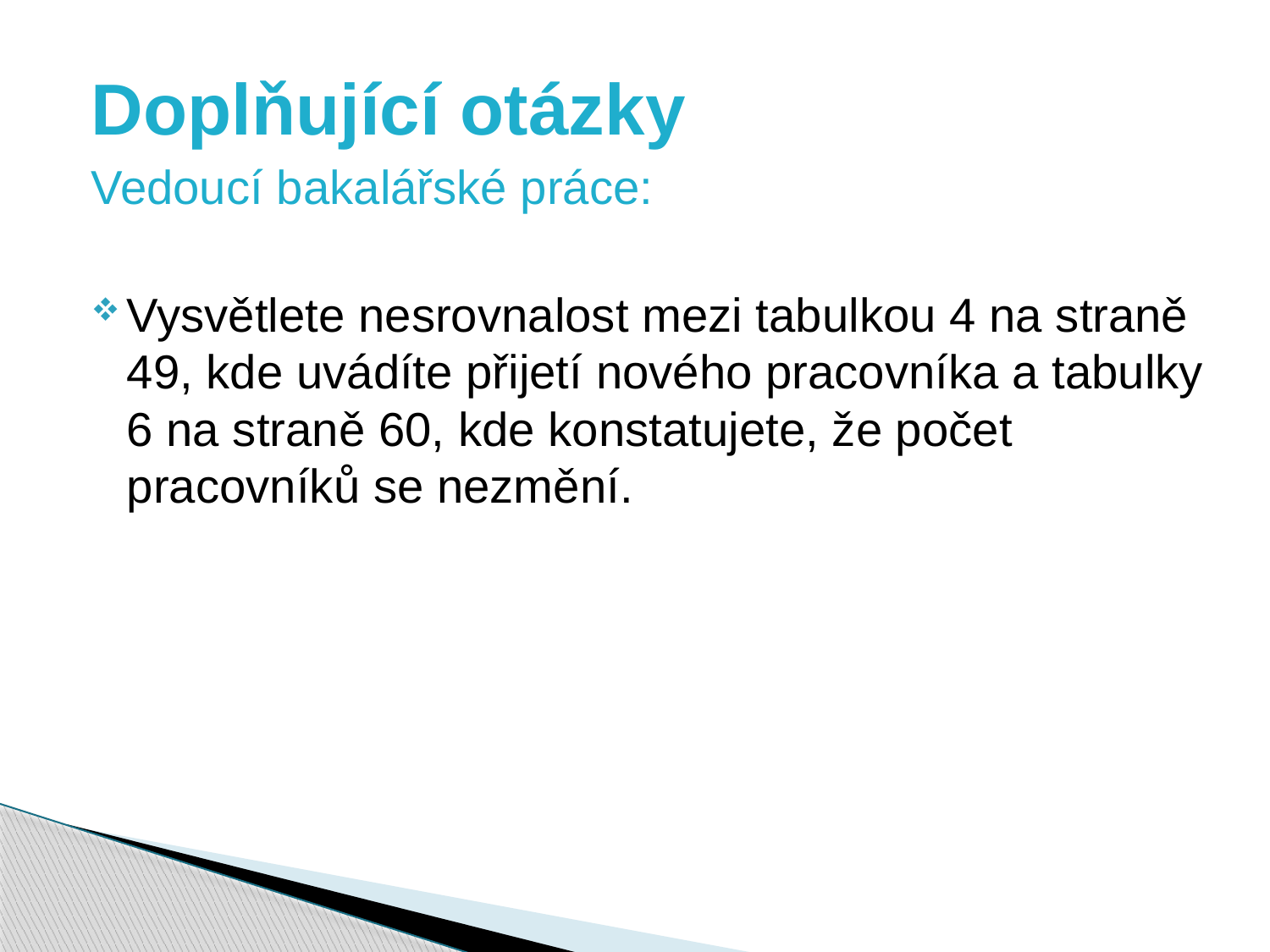

Doplňující otázky
Vedoucí bakalářské práce:

Vysvětlete nesrovnalost mezi tabulkou 4 na straně 49, kde uvádíte přijetí nového pracovníka a tabulky 6 na straně 60, kde konstatujete, že počet pracovníků se nezmění.